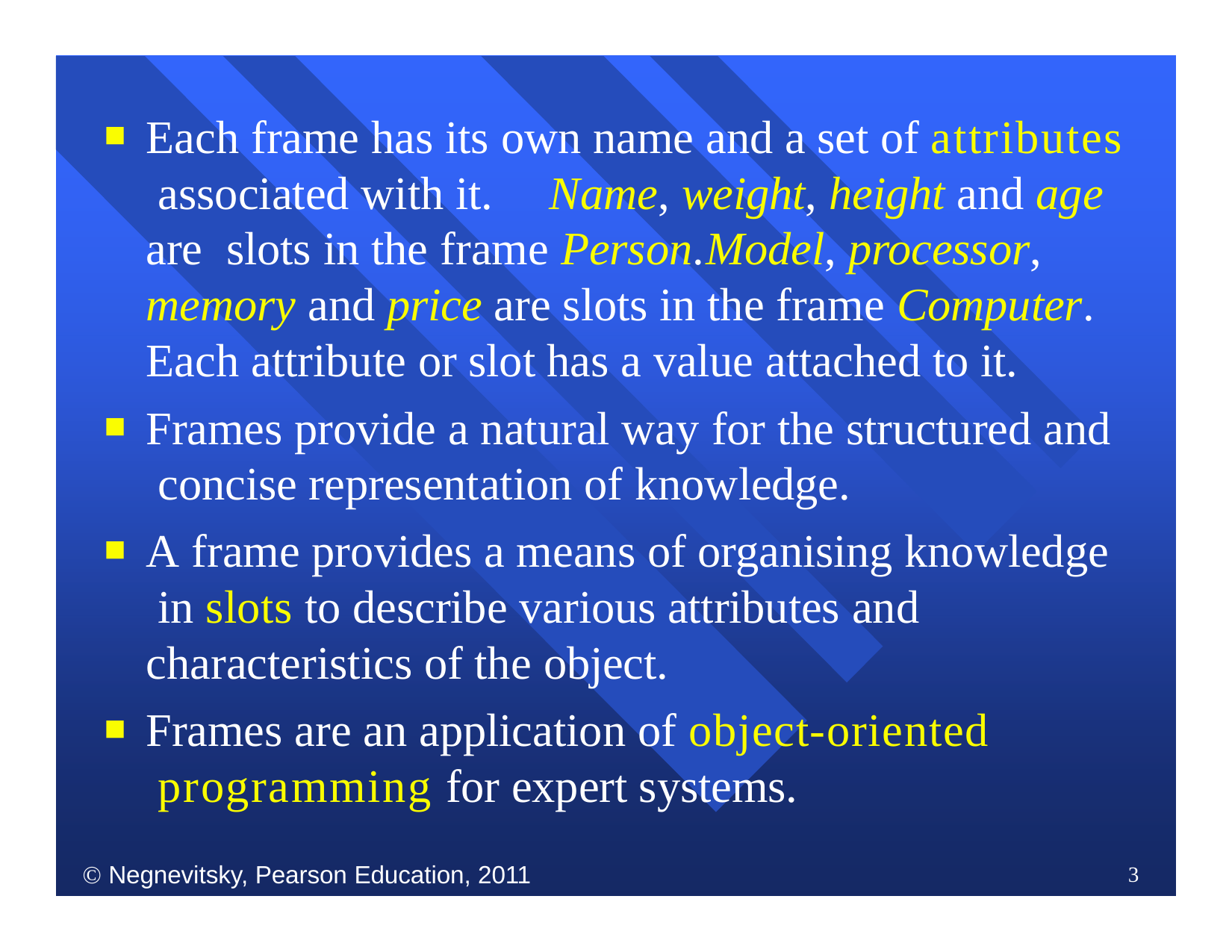

Each frame has its own name and a set of attributes  associated with it.	Name, weight, height and age are  slots in the frame Person.	Model, processor,  memory and price are slots in the frame Computer.  Each attribute or slot has a value attached to it.
Frames provide a natural way for the structured and  concise representation of knowledge.
A frame provides a means of organising knowledge  in slots to describe various attributes and  characteristics of the object.
Frames are an application of object-oriented  programming for expert systems.
© Negnevitsky, Pearson Education, 2011
3